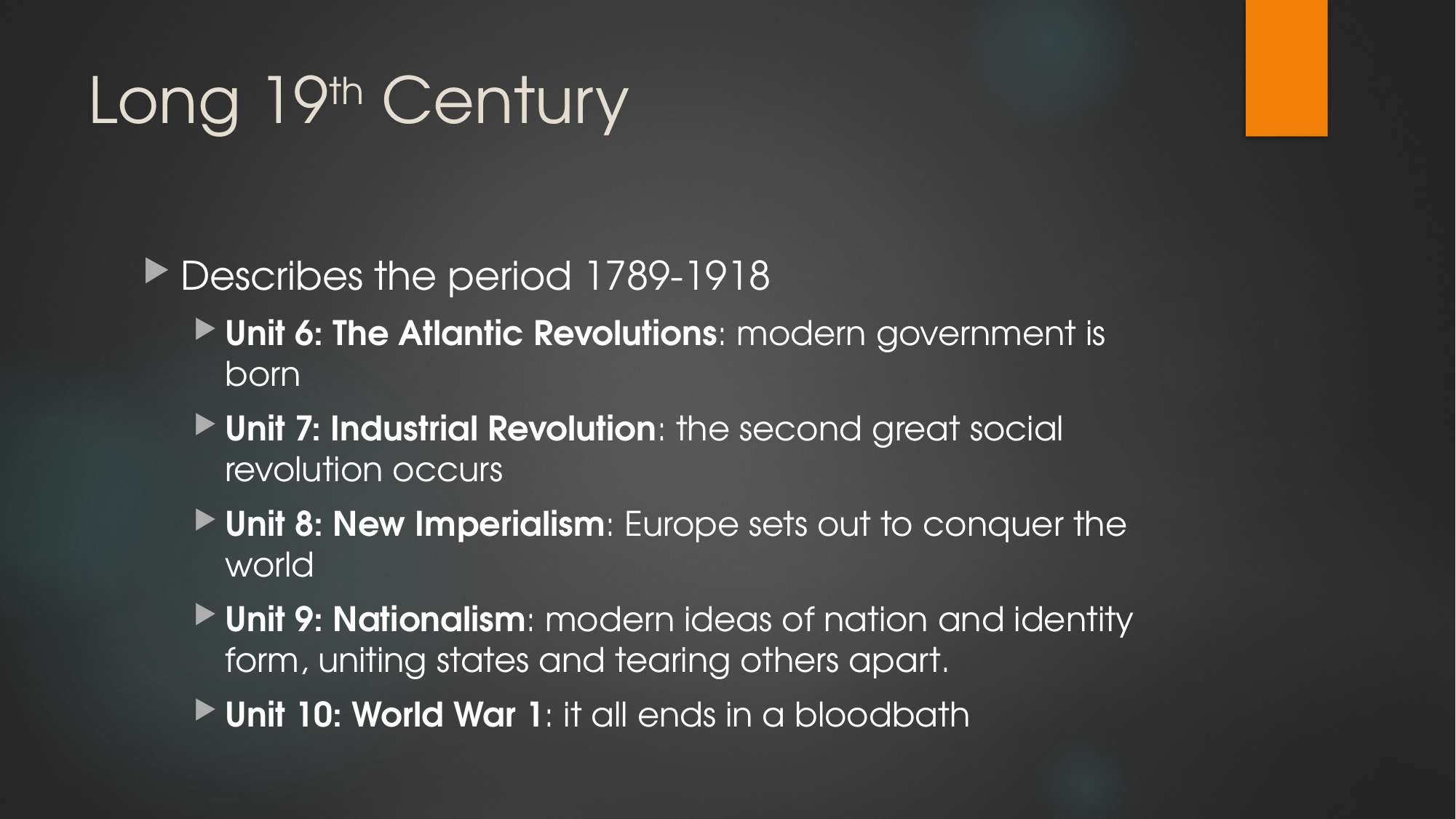

# Long 19th Century
Describes the period 1789-1918
Unit 6: The Atlantic Revolutions: modern government is born
Unit 7: Industrial Revolution: the second great social revolution occurs
Unit 8: New Imperialism: Europe sets out to conquer the world
Unit 9: Nationalism: modern ideas of nation and identity form, uniting states and tearing others apart.
Unit 10: World War 1: it all ends in a bloodbath